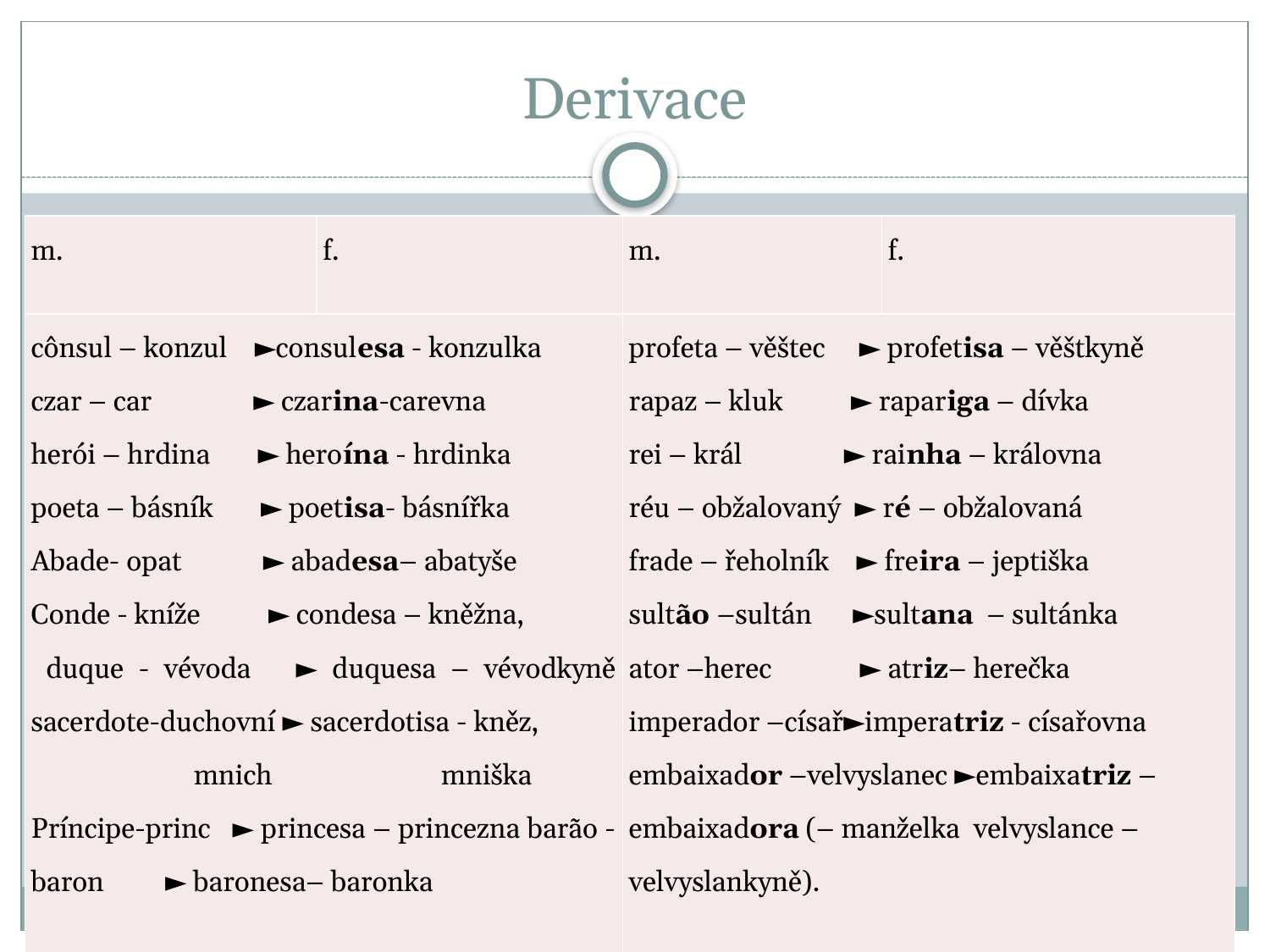

# Derivace
| m. | f. | m. | f. |
| --- | --- | --- | --- |
| cônsul – konzul ►consulesa - konzulka czar – car ► czarina-carevna herói – hrdina ► heroína - hrdinka poeta – básník ► poetisa- básnířka Abade- opat ► abadesa– abatyše Conde - kníže ► condesa – kněžna, duque - vévoda ► duquesa – vévodkyně sacerdote-duchovní ► sacerdotisa - kněz, mnich mniška Príncipe-princ ► princesa – princezna barão - baron ► baronesa– baronka |  | profeta – věštec ► profetisa – věštkyně rapaz – kluk ► rapariga – dívka rei – král ► rainha – královna réu – obžalovaný ► ré – obžalovaná frade – řeholník ► freira – jeptiška sultão –sultán ►sultana – sultánka ator –herec ► atriz– herečka imperador –císař►imperatriz - císařovna embaixador –velvyslanec ►embaixatriz – embaixadora (– manželka velvyslance – velvyslankyně). |  |